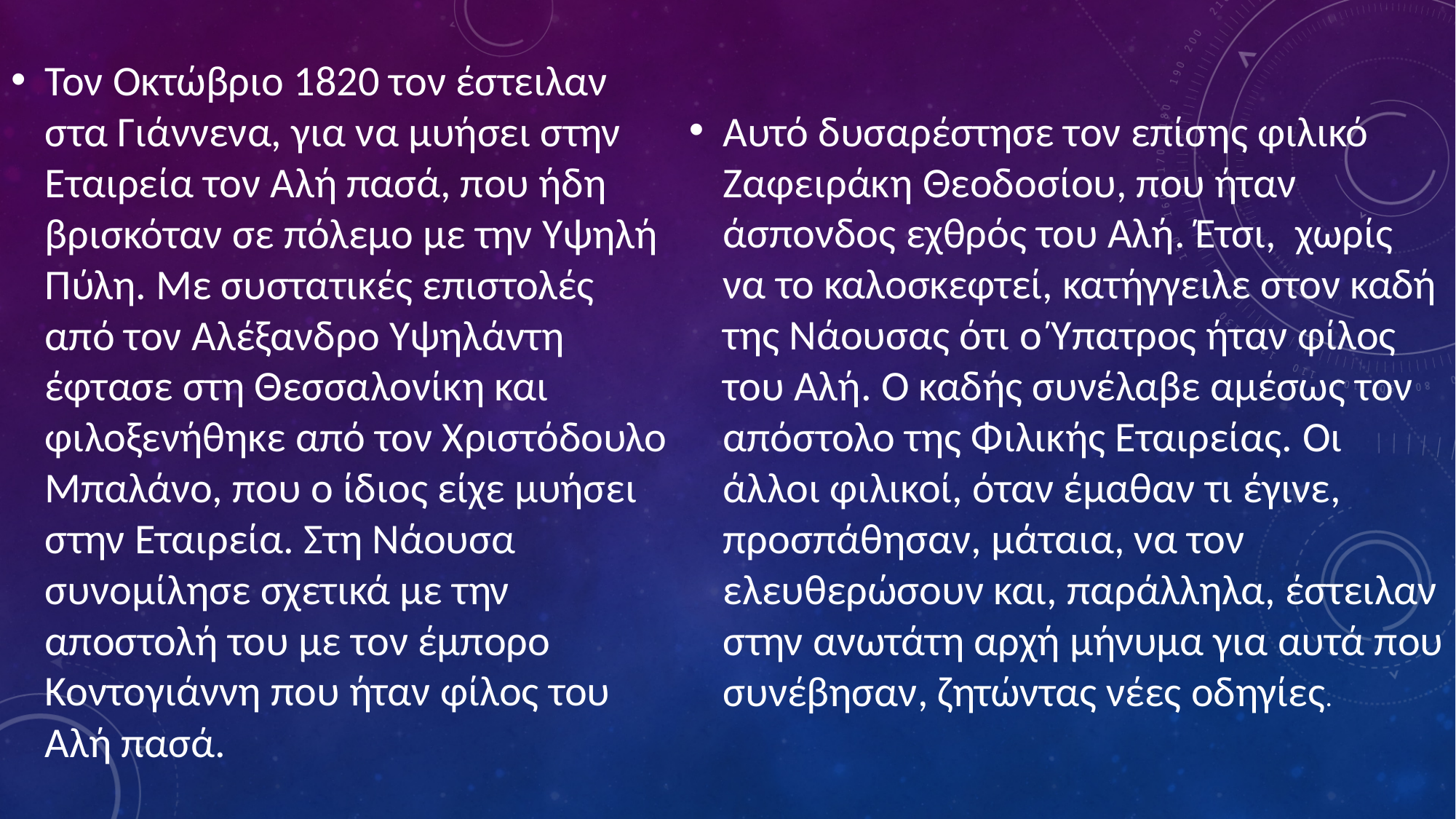

Τον Οκτώβριο 1820 τον έστειλαν στα Γιάννενα, για να μυήσει στην Εταιρεία τον Αλή πασά, που ήδη βρισκόταν σε πόλεμο με την Υψηλή Πύλη. Με συστατικές επιστολές από τον Αλέξανδρο Υψηλάντη έφτασε στη Θεσσαλονίκη και φιλοξενήθηκε από τον Χριστόδουλο Μπαλάνο, που ο ίδιος είχε μυήσει στην Εταιρεία. Στη Νάουσα συνομίλησε σχετικά με την αποστολή του με τον έμπορο Κοντογιάννη που ήταν φίλος του Αλή πασά.
Αυτό δυσαρέστησε τον επίσης φιλικό Ζαφειράκη Θεοδοσίου, που ήταν άσπονδος εχθρός του Αλή. Έτσι,  χωρίς να το καλοσκεφτεί, κατήγγειλε στον καδή της Νάουσας ότι ο Ύπατρος ήταν φίλος του Αλή. Ο καδής συνέλαβε αμέσως τον απόστολο της Φιλικής Εταιρείας. Οι άλλοι φιλικοί, όταν έμαθαν τι έγινε, προσπάθησαν, μάταια, να τον ελευθερώσουν και, παράλληλα, έστειλαν στην ανωτάτη αρχή μήνυμα για αυτά που συνέβησαν, ζητώντας νέες οδηγίες.